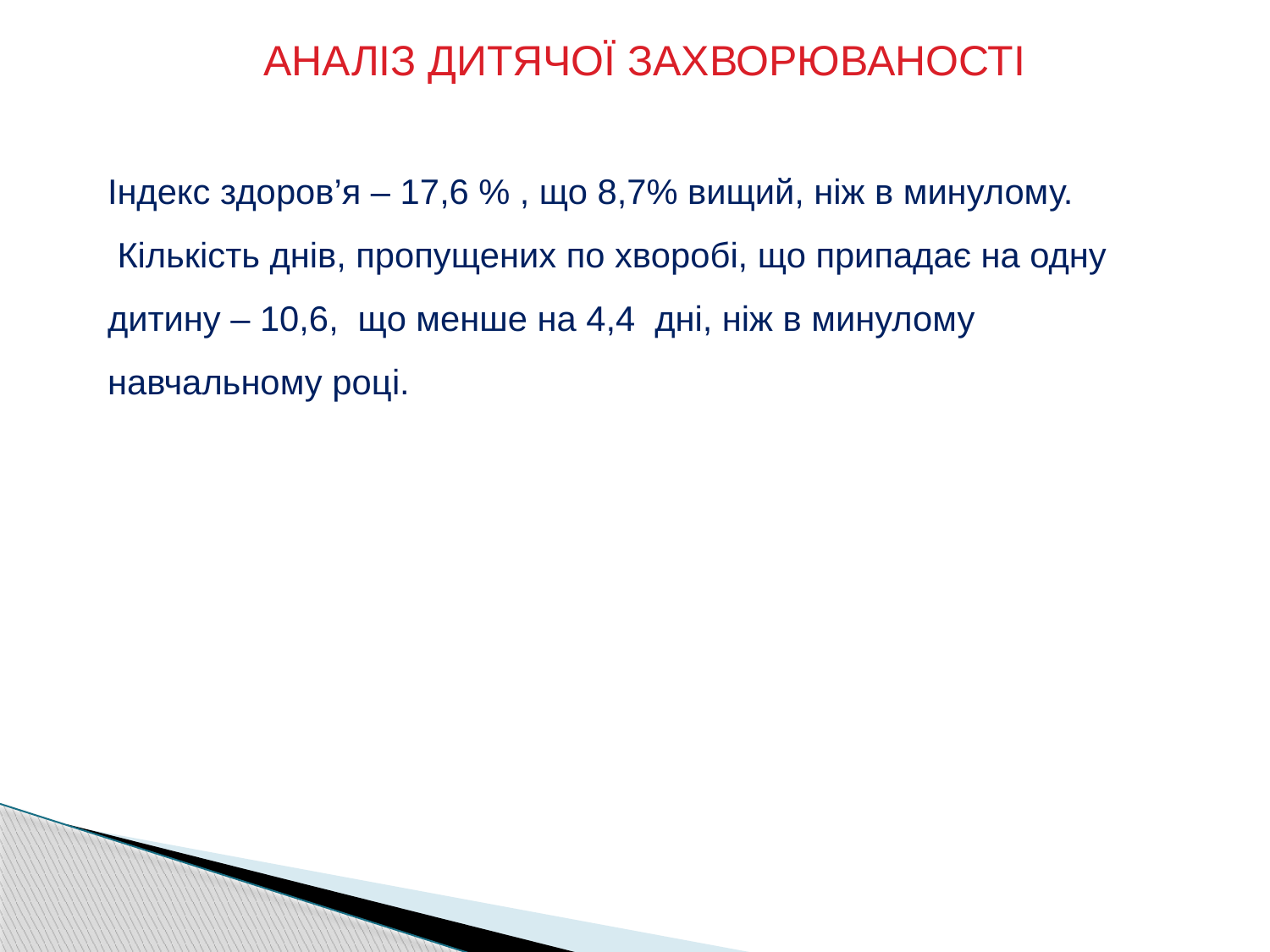

АНАЛІЗ ДИТЯЧОЇ ЗАХВОРЮВАНОСТІ

Індекс здоров’я – 17,6 % , що 8,7% вищий, ніж в минулому.
 Кількість днів, пропущених по хворобі, що припадає на одну дитину – 10,6,  що менше на 4,4  дні, ніж в минулому навчальному році.